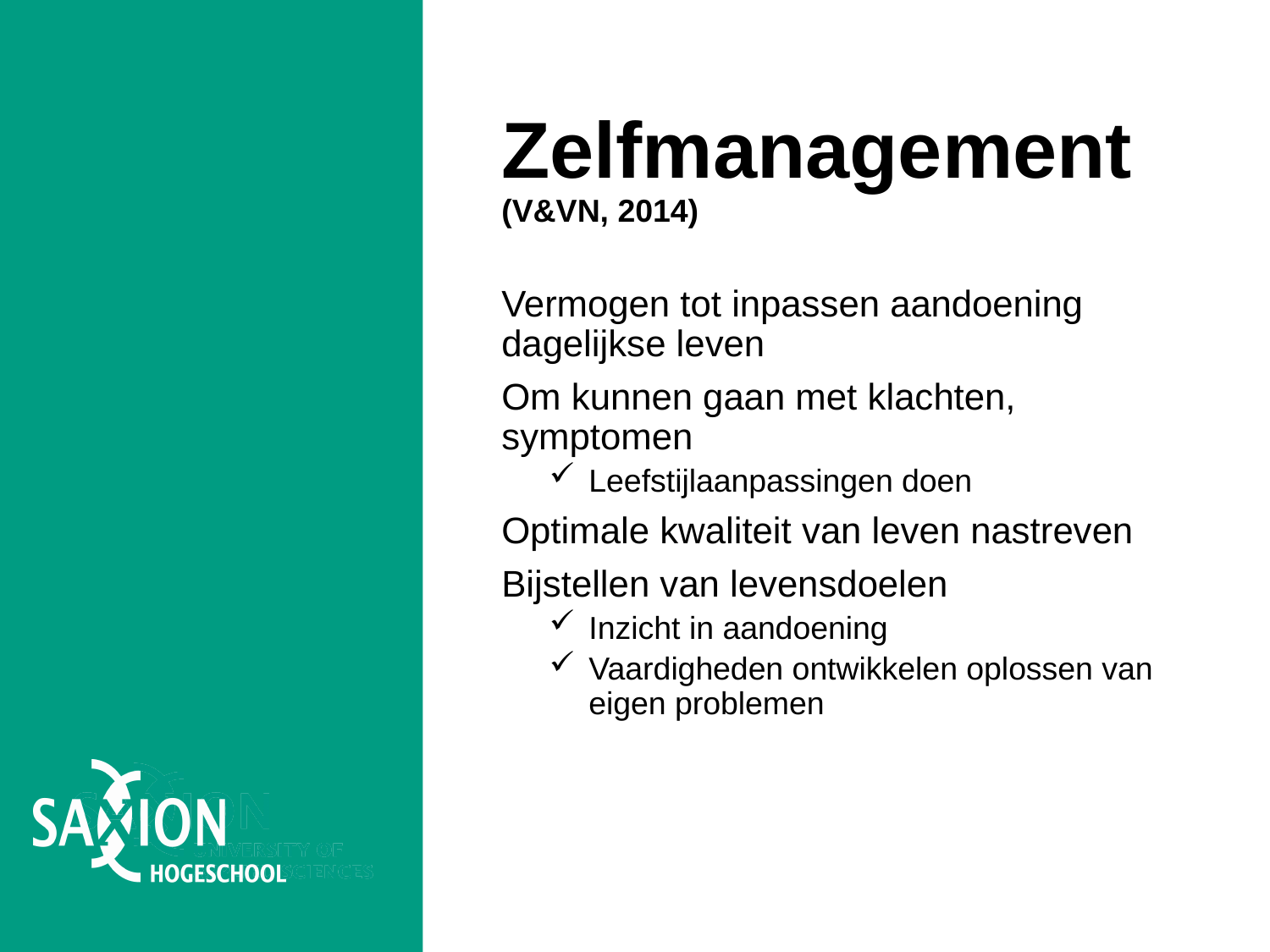

# Zelfmanagement (V&VN, 2014)
Vermogen tot inpassen aandoening dagelijkse leven
Om kunnen gaan met klachten, symptomen
Leefstijlaanpassingen doen
Optimale kwaliteit van leven nastreven
Bijstellen van levensdoelen
Inzicht in aandoening
Vaardigheden ontwikkelen oplossen van eigen problemen